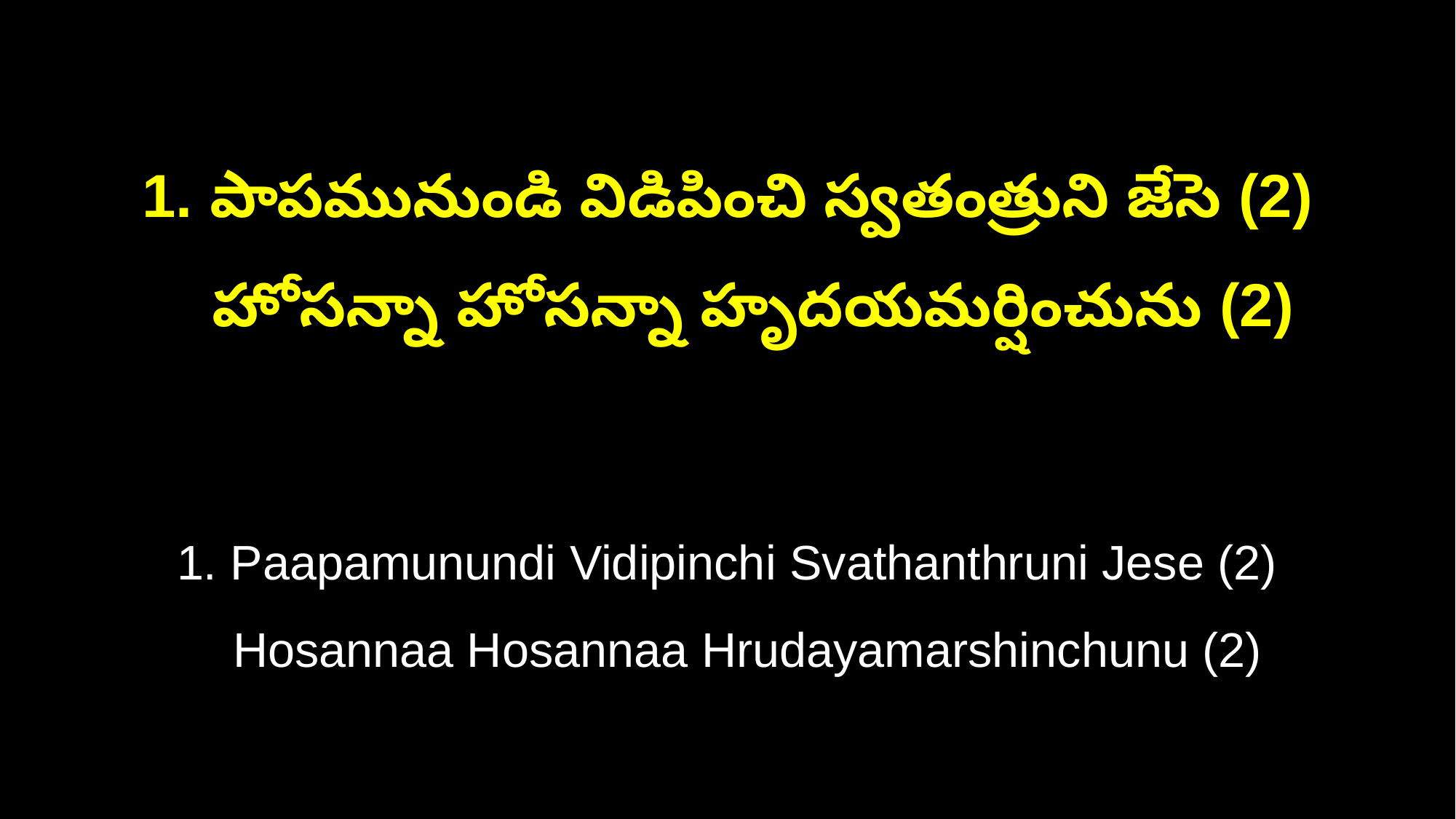

1. పాపమునుండి విడిపించి స్వతంత్రుని జేసె (2)
   హోసన్నా హోసన్నా హృదయమర్షించును (2)
1. Paapamunundi Vidipinchi Svathanthruni Jese (2)
   Hosannaa Hosannaa Hrudayamarshinchunu (2)